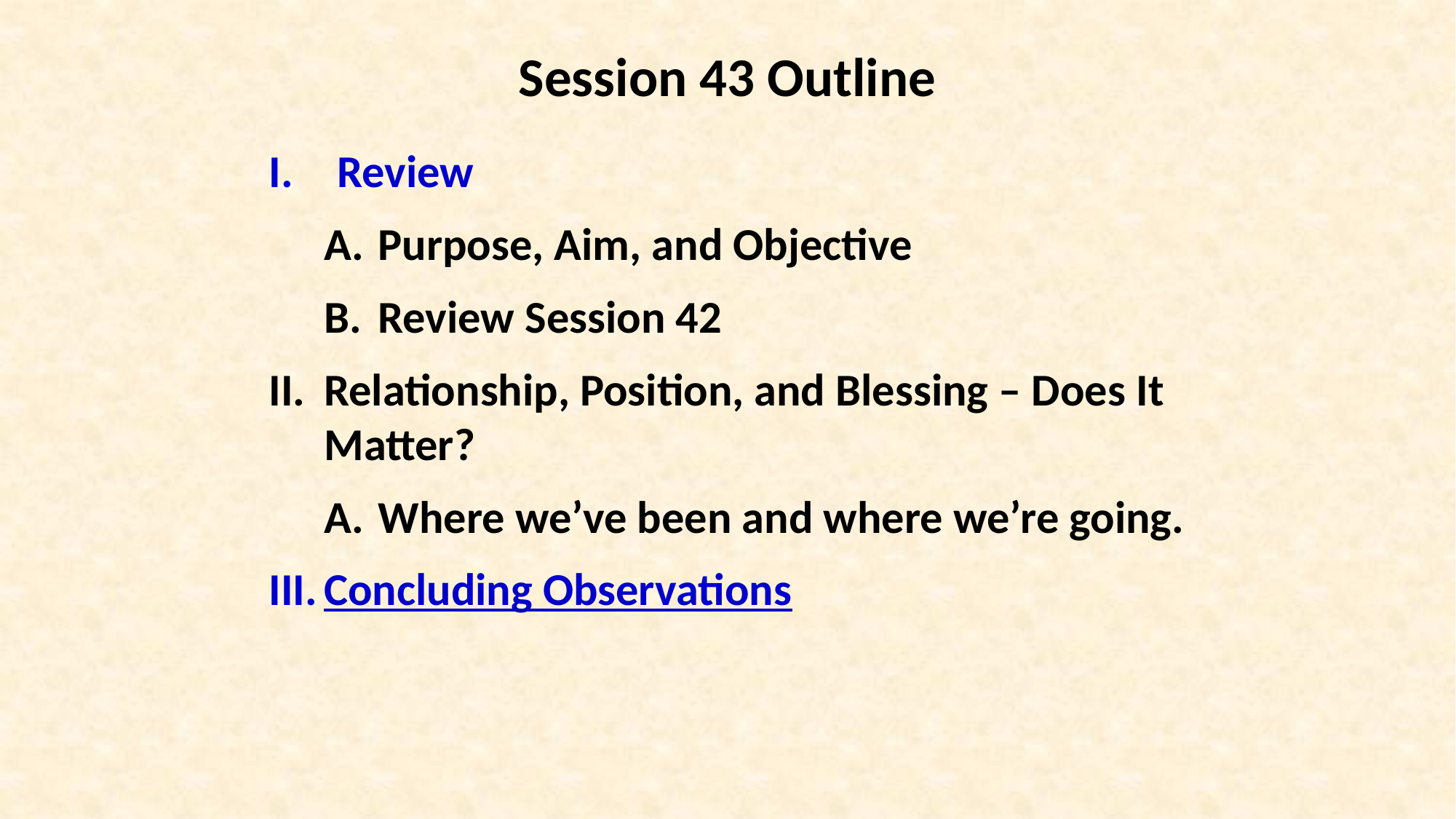

Session 43 Outline
Review
Purpose, Aim, and Objective
Review Session 42
Relationship, Position, and Blessing – Does It Matter?
Where we’ve been and where we’re going.
Concluding Observations